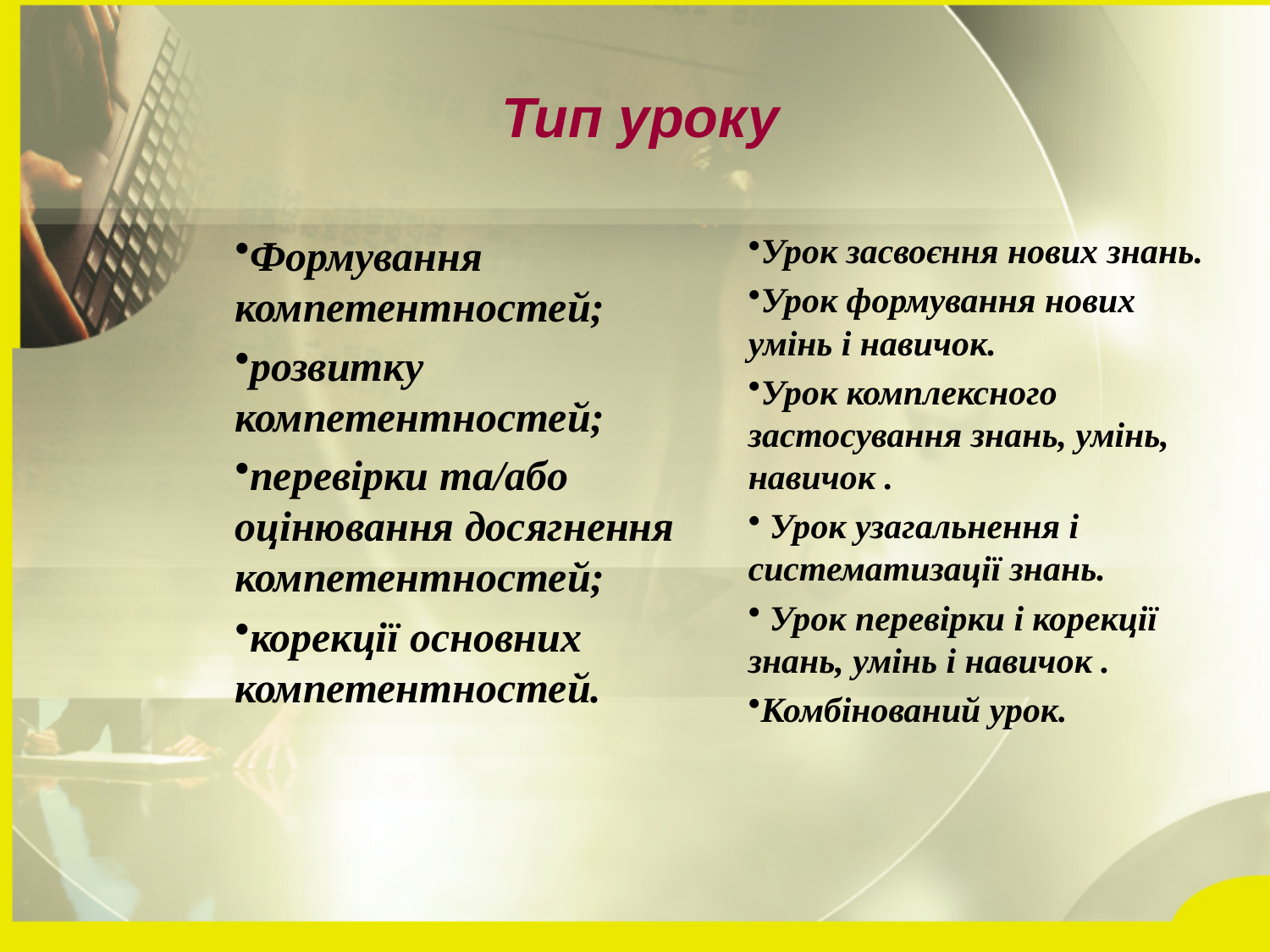

Тип уроку
Формування компетентностей;
розвитку компетентностей;
перевірки та/або оцінювання досягнення компетентностей;
корекції основних компетентностей.
Урок засвоєння нових знань.
Урок формування нових умінь і навичок.
Урок комплексного застосування знань, умінь, навичок .
 Урок узагальнення і систематизації знань.
 Урок перевірки і корекції знань, умінь і навичок .
Комбінований урок.